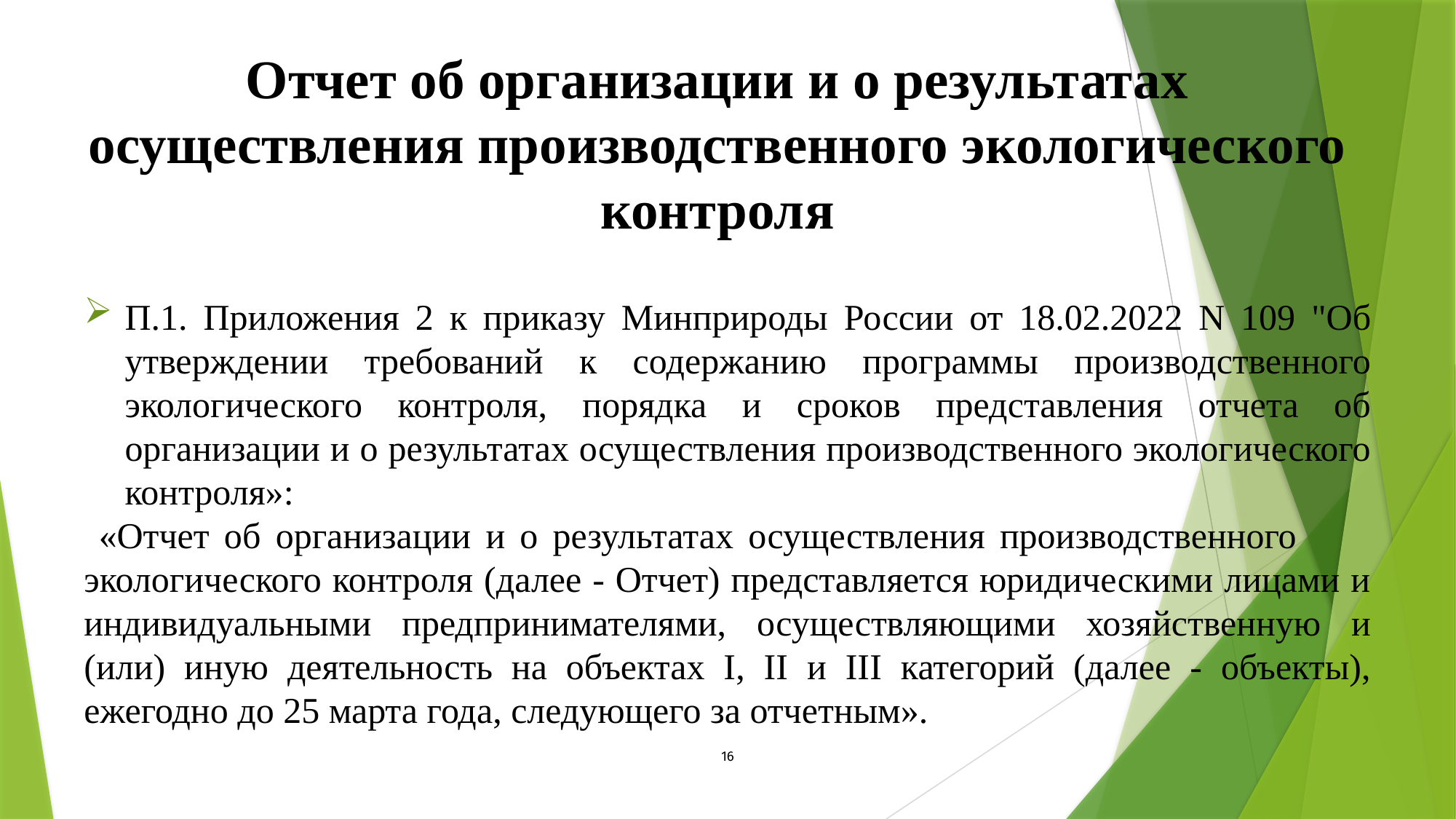

Отчет об организации и о результатах осуществления производственного экологического контроля

П.1. Приложения 2 к приказу Минприроды России от 18.02.2022 N 109 "Об утверждении требований к содержанию программы производственного экологического контроля, порядка и сроков представления отчета об организации и о результатах осуществления производственного экологического контроля»:
 «Отчет об организации и о результатах осуществления производственного      экологического контроля (далее - Отчет) представляется юридическими лицами и индивидуальными предпринимателями, осуществляющими хозяйственную и (или) иную деятельность на объектах I, II и III категорий (далее - объекты), ежегодно до 25 марта года, следующего за отчетным».

16